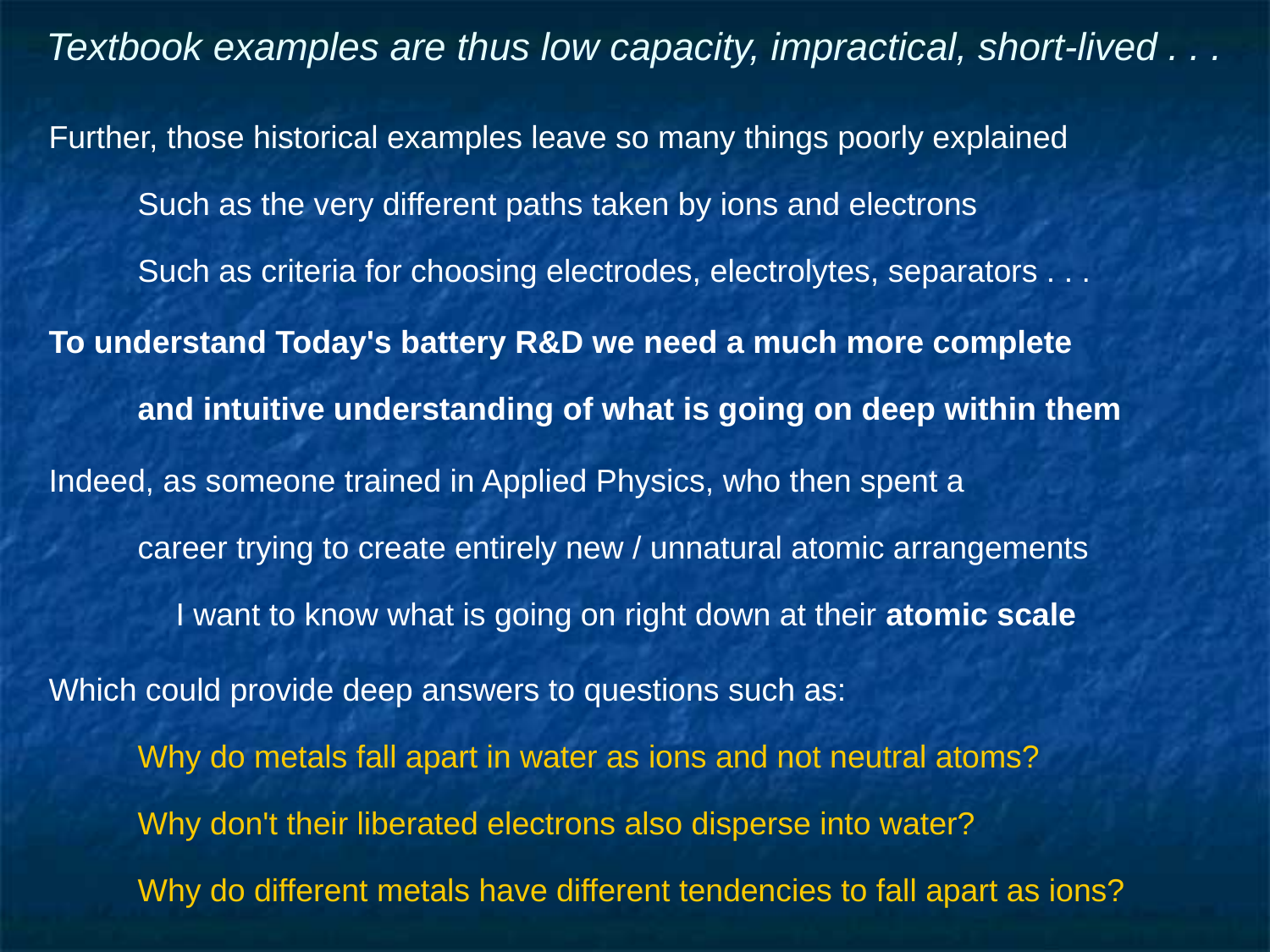

# Textbook examples are thus low capacity, impractical, short-lived . . .
Further, those historical examples leave so many things poorly explained

Such as the very different paths taken by ions and electrons

Such as criteria for choosing electrodes, electrolytes, separators . . .

To understand Today's battery R&D we need a much more complete

and intuitive understanding of what is going on deep within them

Indeed, as someone trained in Applied Physics, who then spent a

career trying to create entirely new / unnatural atomic arrangements

	I want to know what is going on right down at their atomic scale

Which could provide deep answers to questions such as:

Why do metals fall apart in water as ions and not neutral atoms?

Why don't their liberated electrons also disperse into water?

Why do different metals have different tendencies to fall apart as ions?